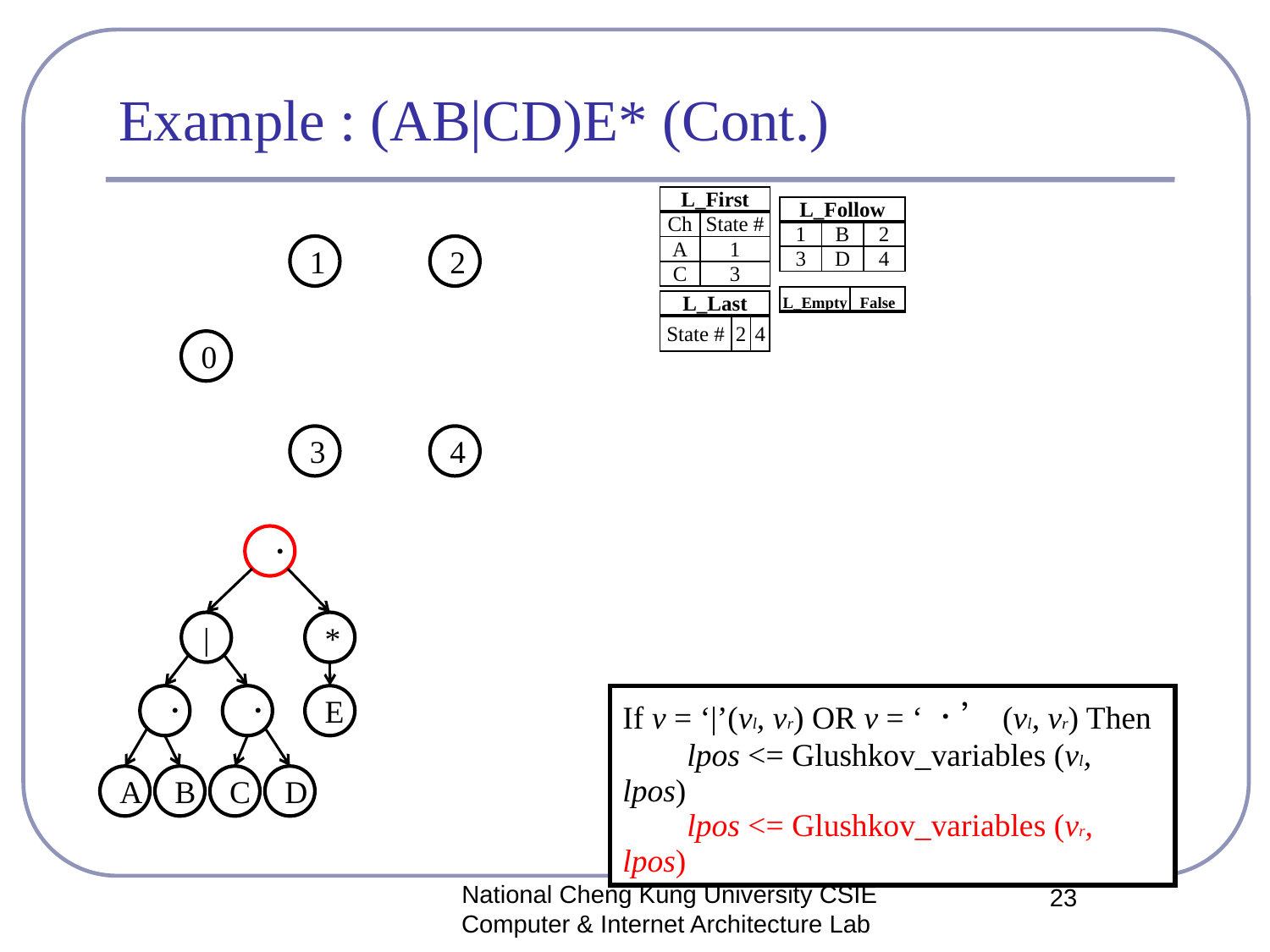

# Example : (AB|CD)E* (Cont.)
| L\_First |  |
| --- | --- |
| Ch | State # |
| A | 1 |
| C | 3 |
| L\_Follow |  |  |
| --- | --- | --- |
| 1 | B | 2 |
| 3 | D | 4 |
1
2
| L\_Empty | False |
| --- | --- |
| L\_Last |  |  |
| --- | --- | --- |
| State # | 2 | 4 |
0
3
4
．
|
*
．
．
E
A
B
C
D
| If v = ‘|’(vl, vr) OR v = ‘．’(vl, vr) Then lpos <= Glushkov\_variables (vl, lpos) lpos <= Glushkov\_variables (vr, lpos) |
| --- |
National Cheng Kung University CSIE Computer & Internet Architecture Lab
23